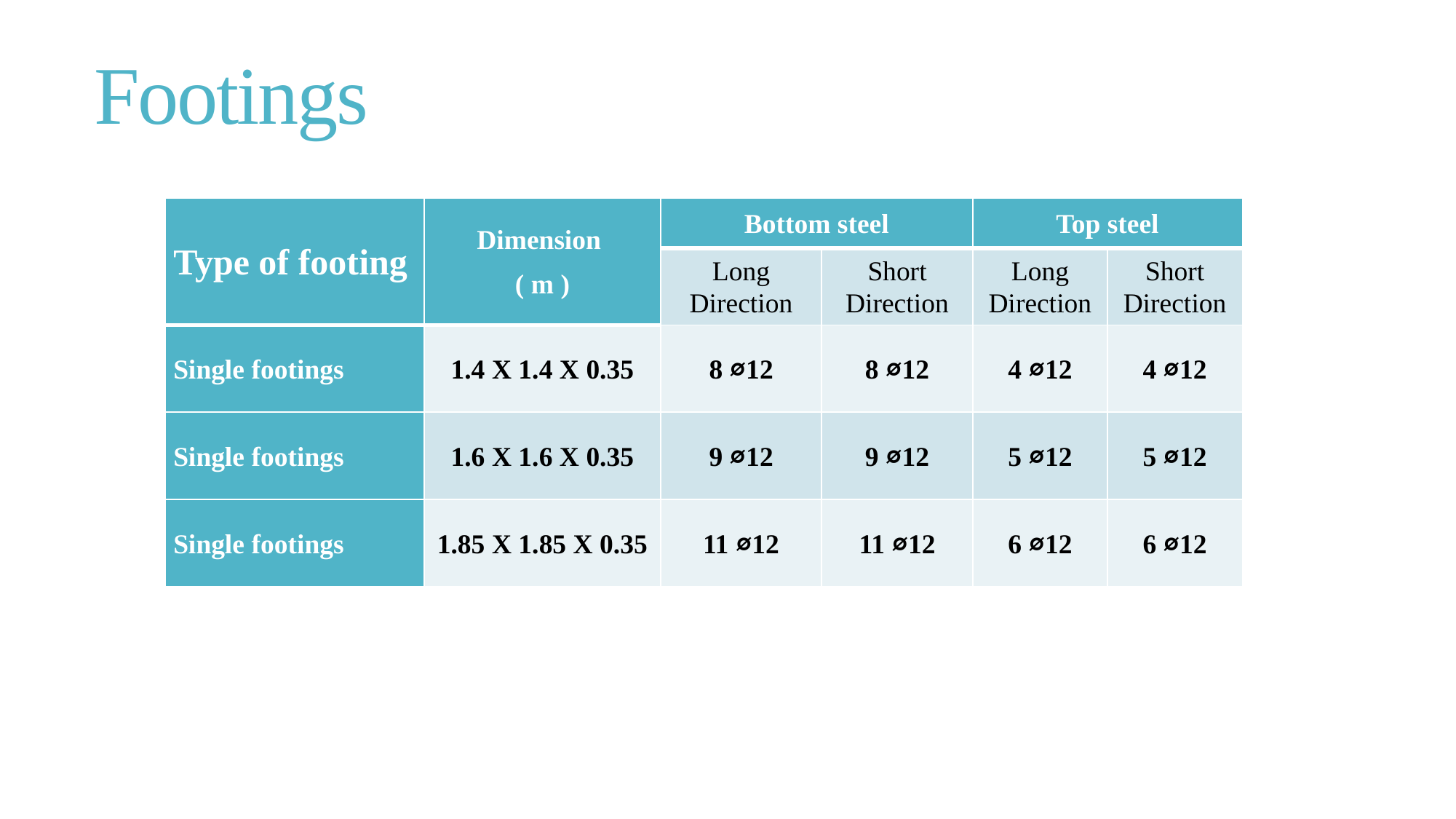

# Footings
| Type of footing | Dimension ( m ) | Bottom steel |  | Top steel |  |
| --- | --- | --- | --- | --- | --- |
|  |  | Long Direction | Short Direction | Long Direction | Short Direction |
| Single footings | 1.4 X 1.4 X 0.35 | 8 ∅12 | 8 ∅12 | 4 ∅12 | 4 ∅12 |
| Single footings | 1.6 X 1.6 X 0.35 | 9 ∅12 | 9 ∅12 | 5 ∅12 | 5 ∅12 |
| Single footings | 1.85 X 1.85 X 0.35 | 11 ∅12 | 11 ∅12 | 6 ∅12 | 6 ∅12 |